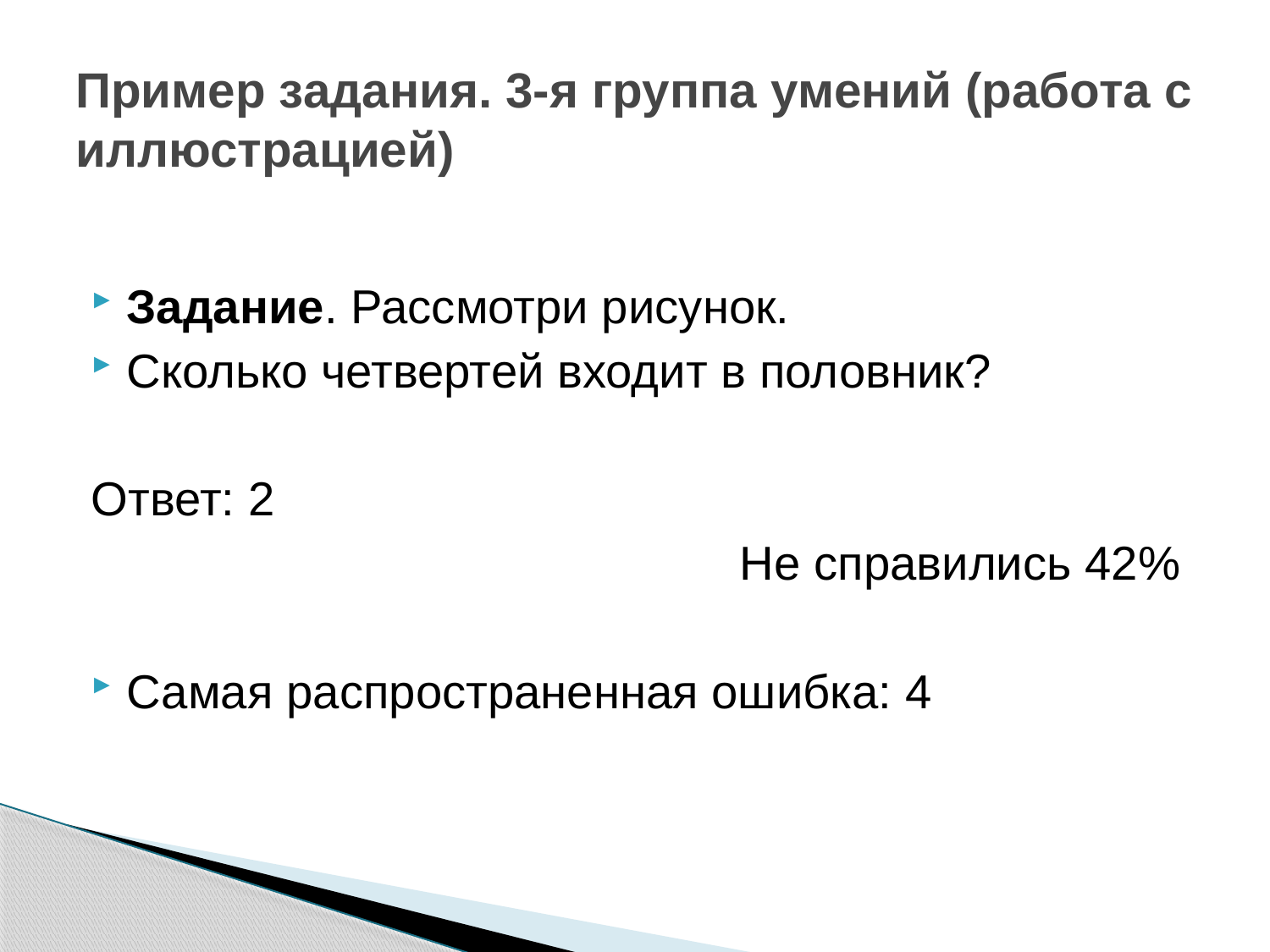

# Пример задания. 3-я группа умений (работа с иллюстрацией)

Задание. Рассмотри рисунок.
Сколько четвертей входит в половник?

Ответ: 2
Не справились 42%

Самая распространенная ошибка: 4